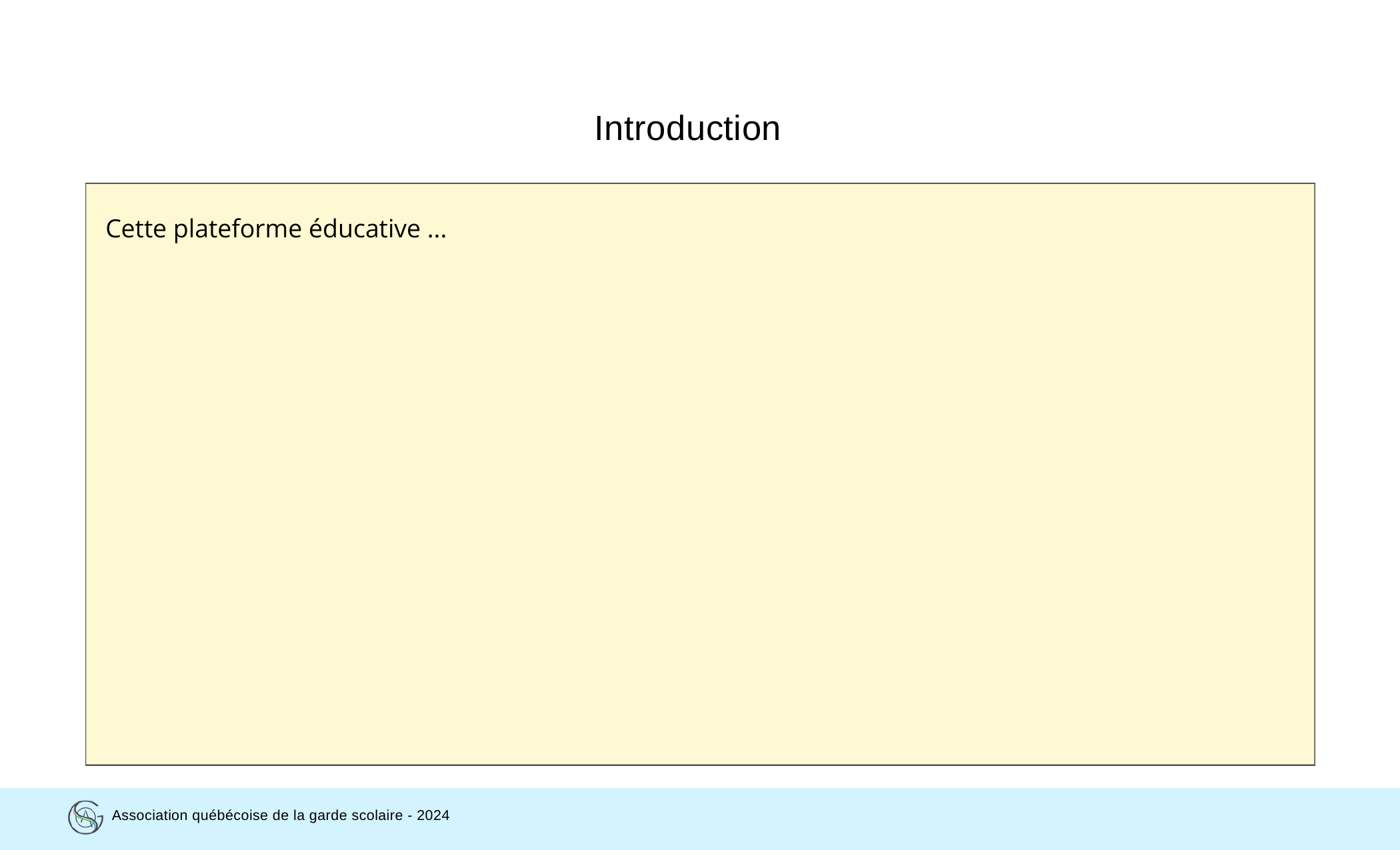

Introduction

Cette plateforme éducative ...

Association québécoise de la garde scolaire - 2024